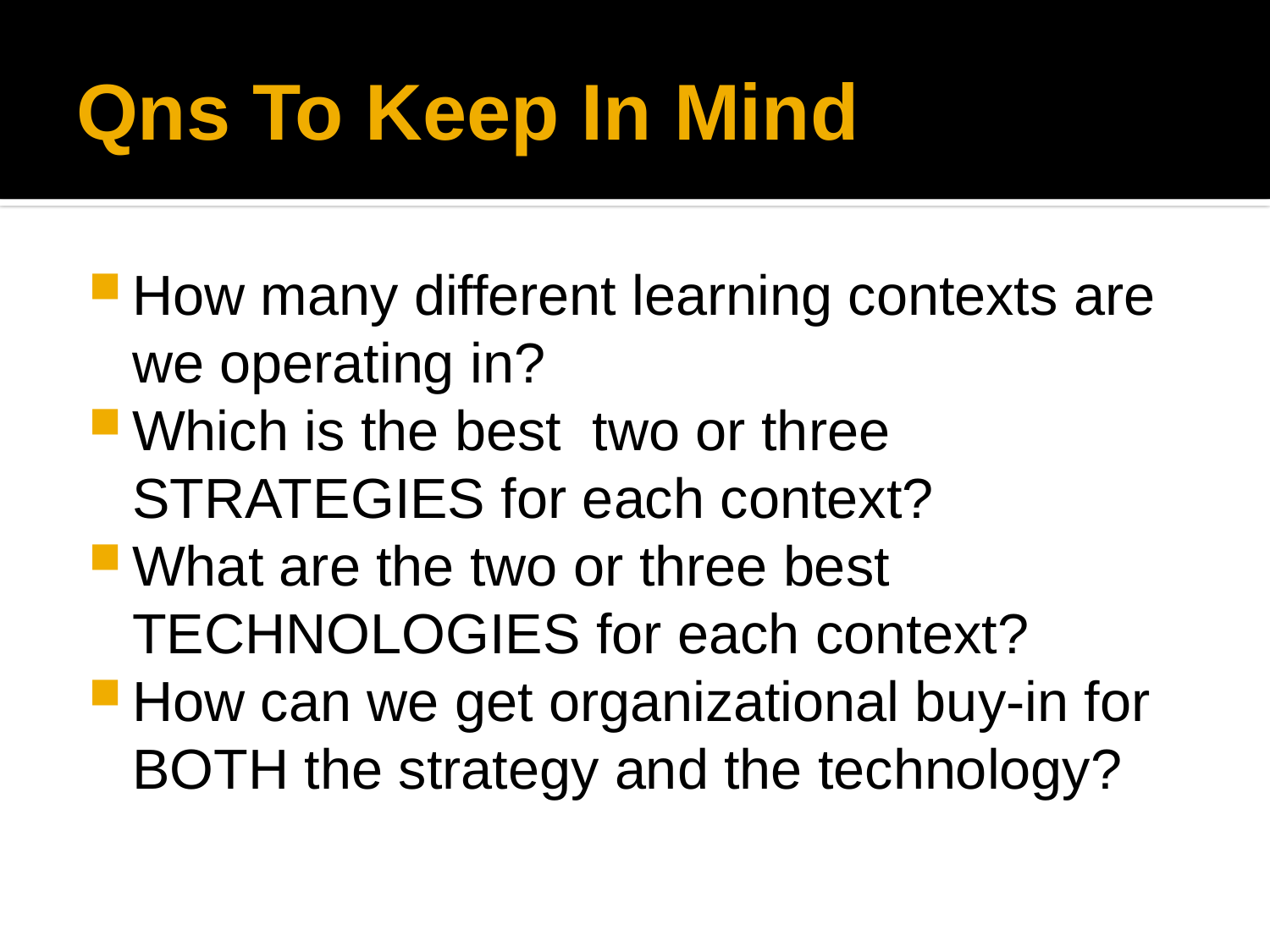

# Qns To Keep In Mind
How many different learning contexts are we operating in?
Which is the best  two or three STRATEGIES for each context?
What are the two or three best TECHNOLOGIES for each context?
How can we get organizational buy-in for BOTH the strategy and the technology?